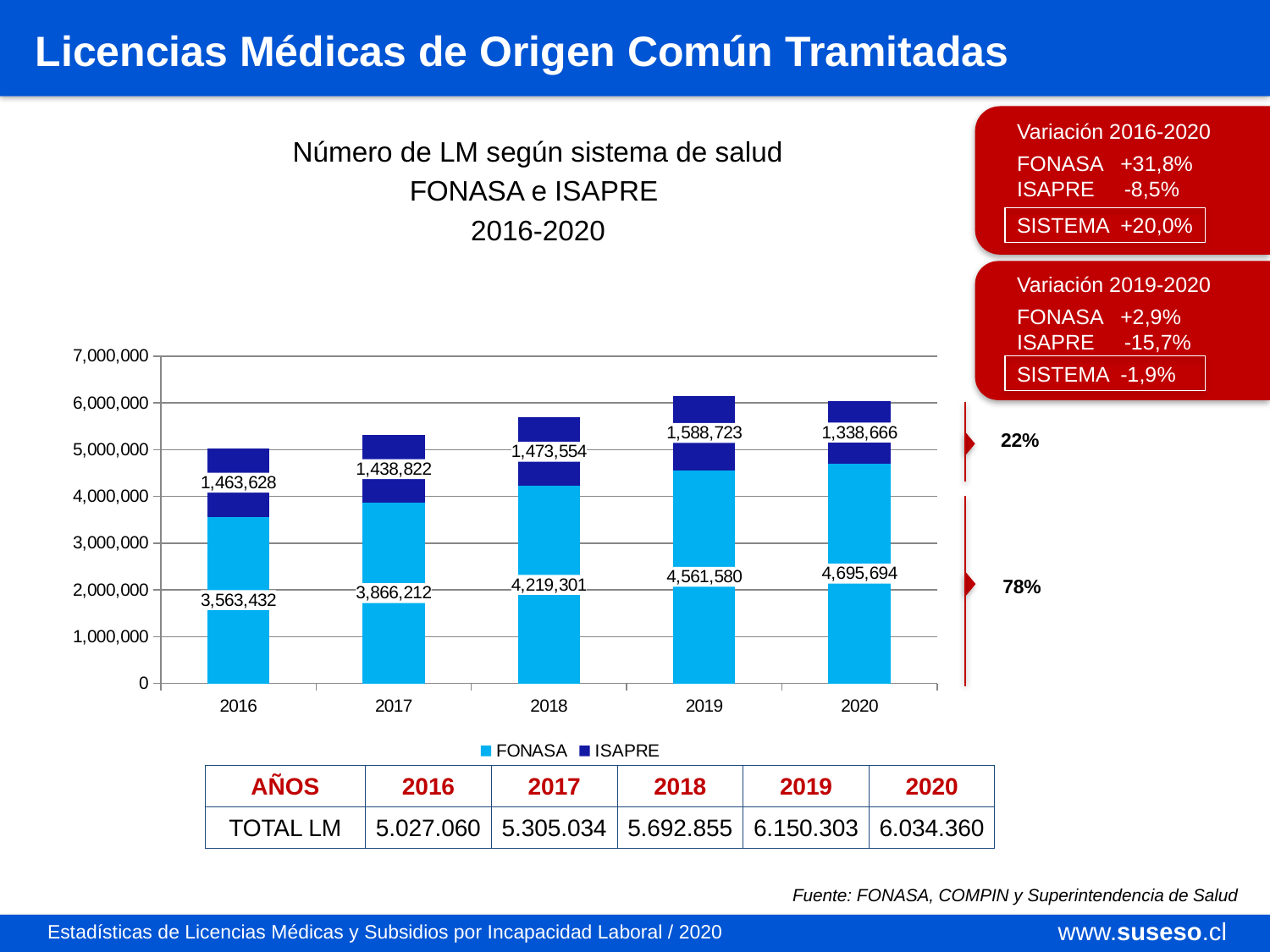

# Licencias Médicas de Origen Común Tramitadas

Variación 2016-2020
FONASA   +31,8%
ISAPRE     -8,5%
SISTEMA  +20,0%
Número de LM según sistema de salud
FONASA e ISAPRE
2016-2020

Variación 2019-2020
FONASA   +2,9%
ISAPRE     -15,7%
SISTEMA  -1,9%

### Chart

| Category | FONASA | ISAPRE |
|---|---|---|
| 2016 | 3563432.0 | 1463628.0 |
| 2017 | 3866212.0 | 1438822.0 |
| 2018 | 4219301.0 | 1473554.0 |
| 2019 | 4561580.0 | 1588723.0 |
| 2020 | 4695694.0 | 1338666.0 |

| AÑOS | 2016 | 2017 | 2018 | 2019 | 2020 |
| --- | --- | --- | --- | --- | --- |
| TOTAL LM | 5.027.060 | 5.305.034 | 5.692.855 | 6.150.303 | 6.034.360 |
Fuente: FONASA, COMPIN y Superintendencia de Salud
www.suseso.cl
Estadísticas de Licencias Médicas y Subsidios por Incapacidad Laboral / 2020